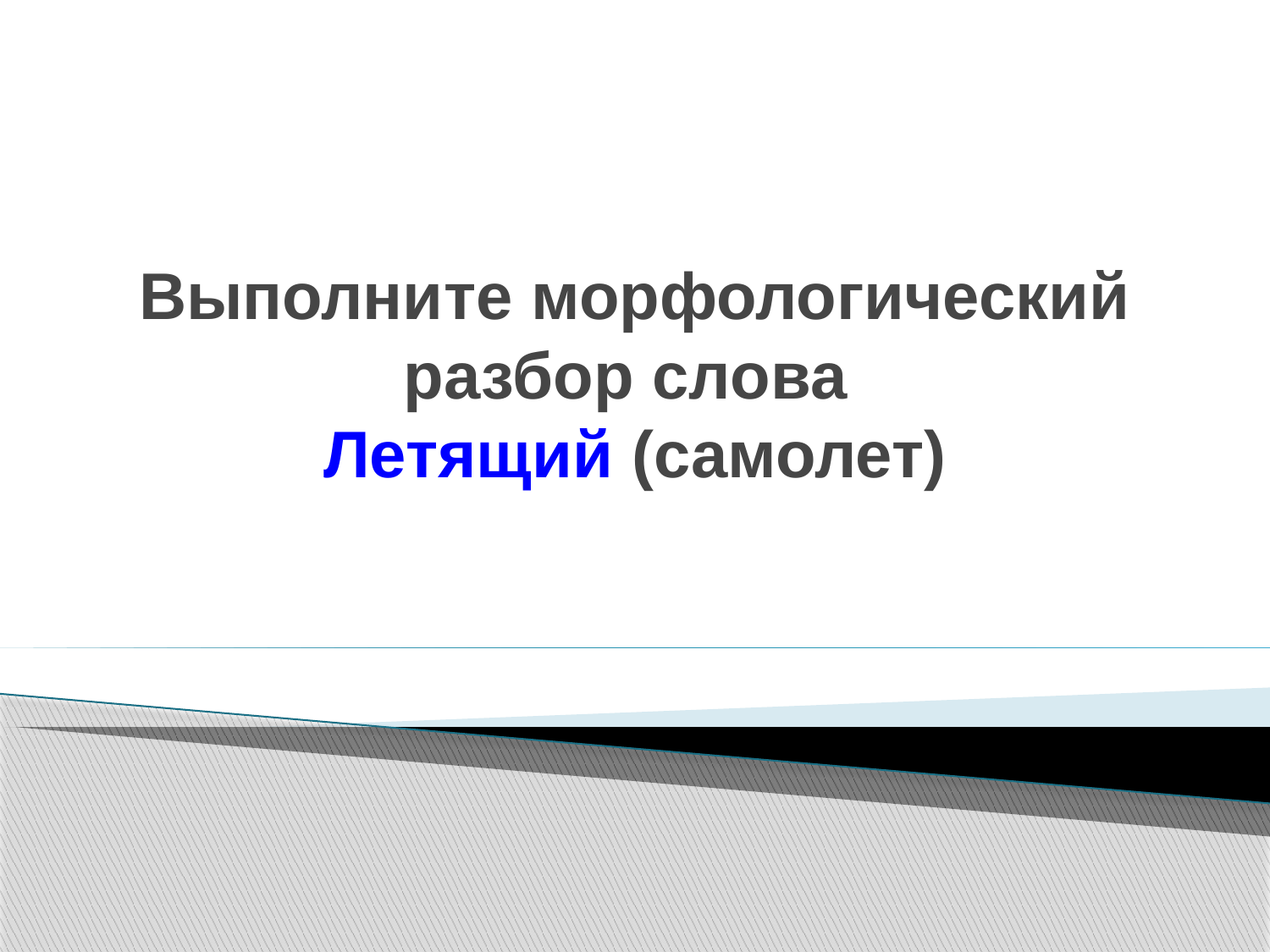

# Выполните морфологический разбор слова Летящий (самолет)